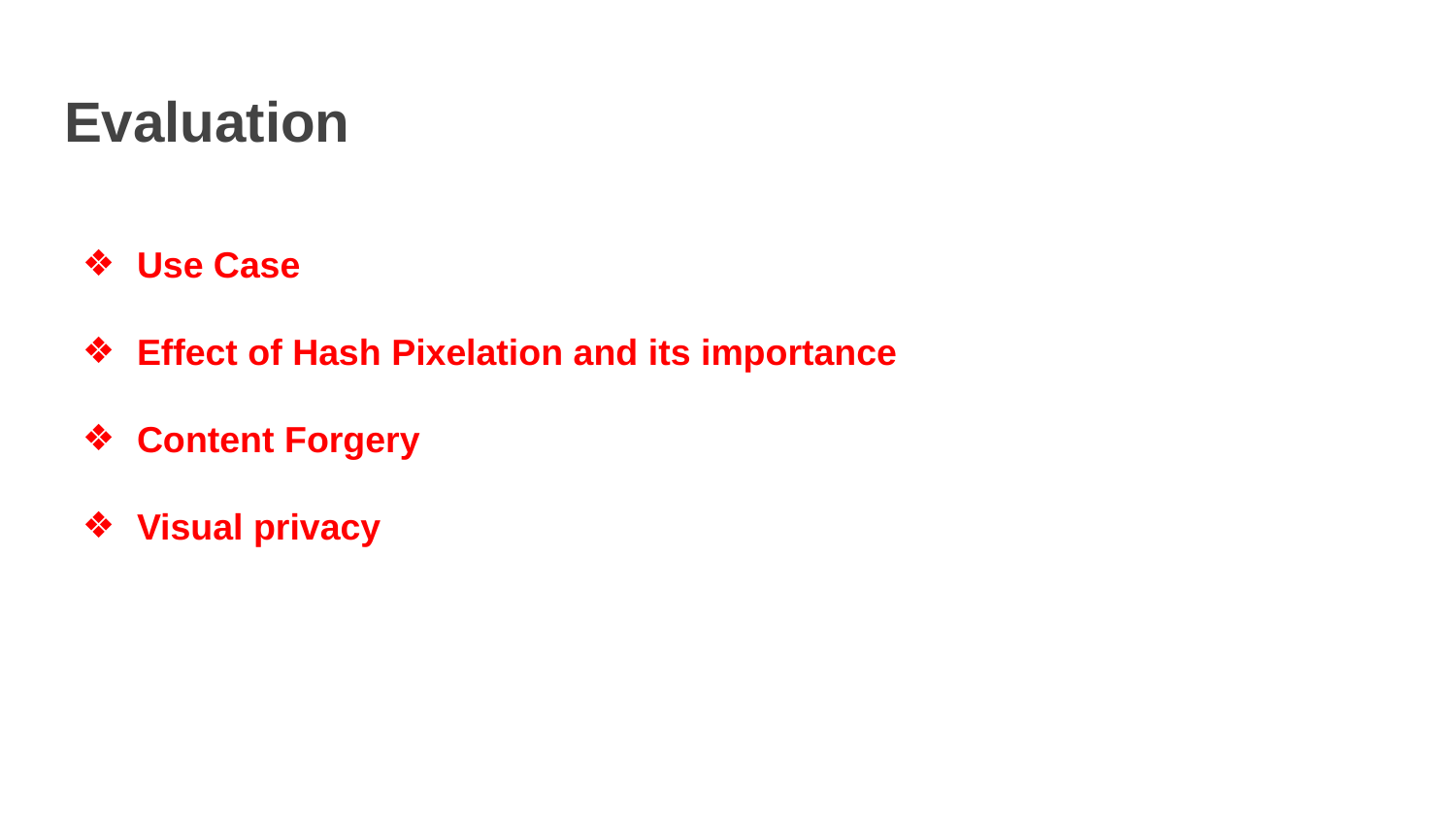

# Evaluation
Use Case
Effect of Hash Pixelation and its importance
Content Forgery
Visual privacy